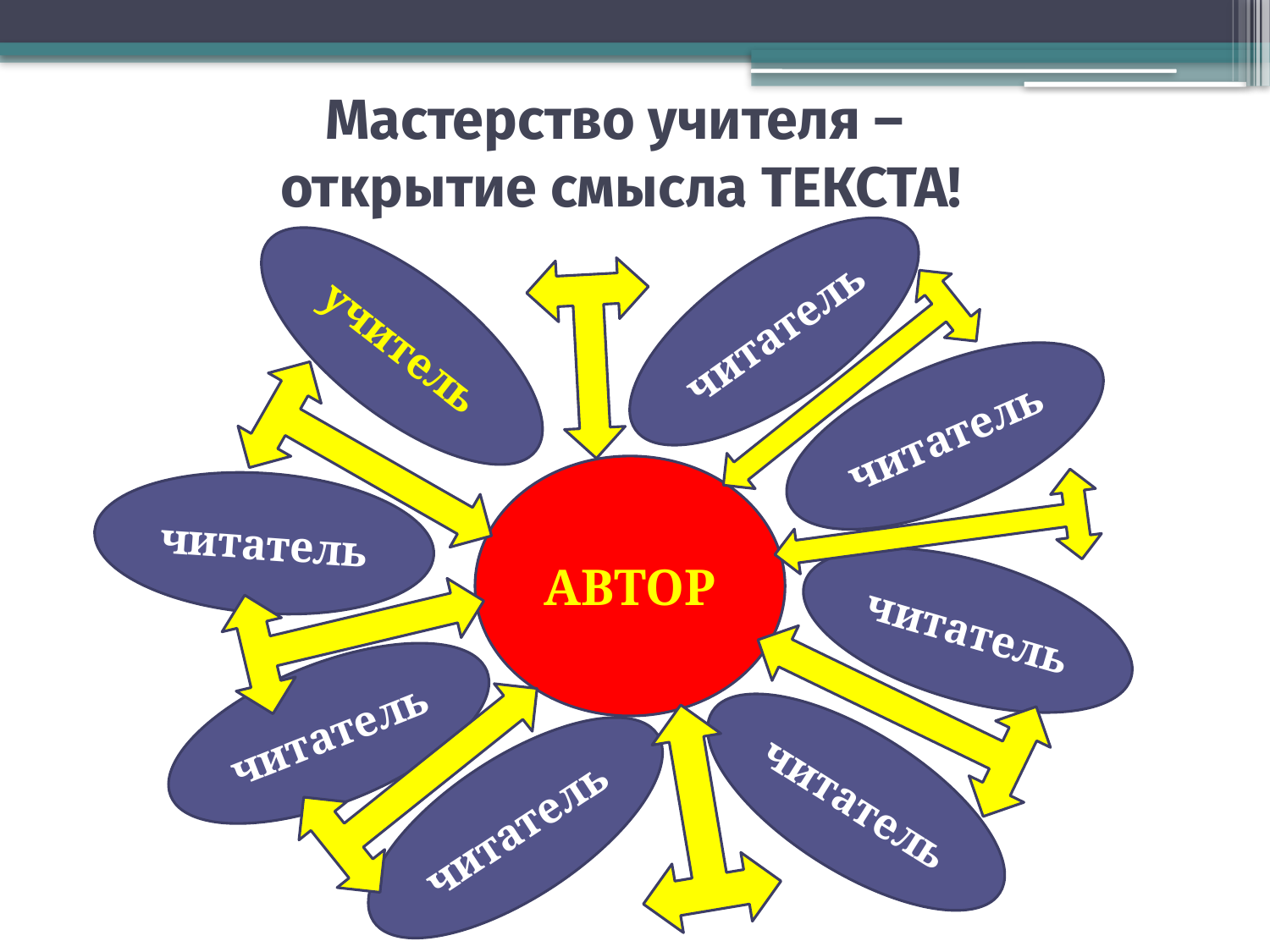

# Мастерство учителя – открытие смысла ТЕКСТА!

читатель
учитель

читатель

АВТОР
читатель

читатель

читатель

читатель
читатель